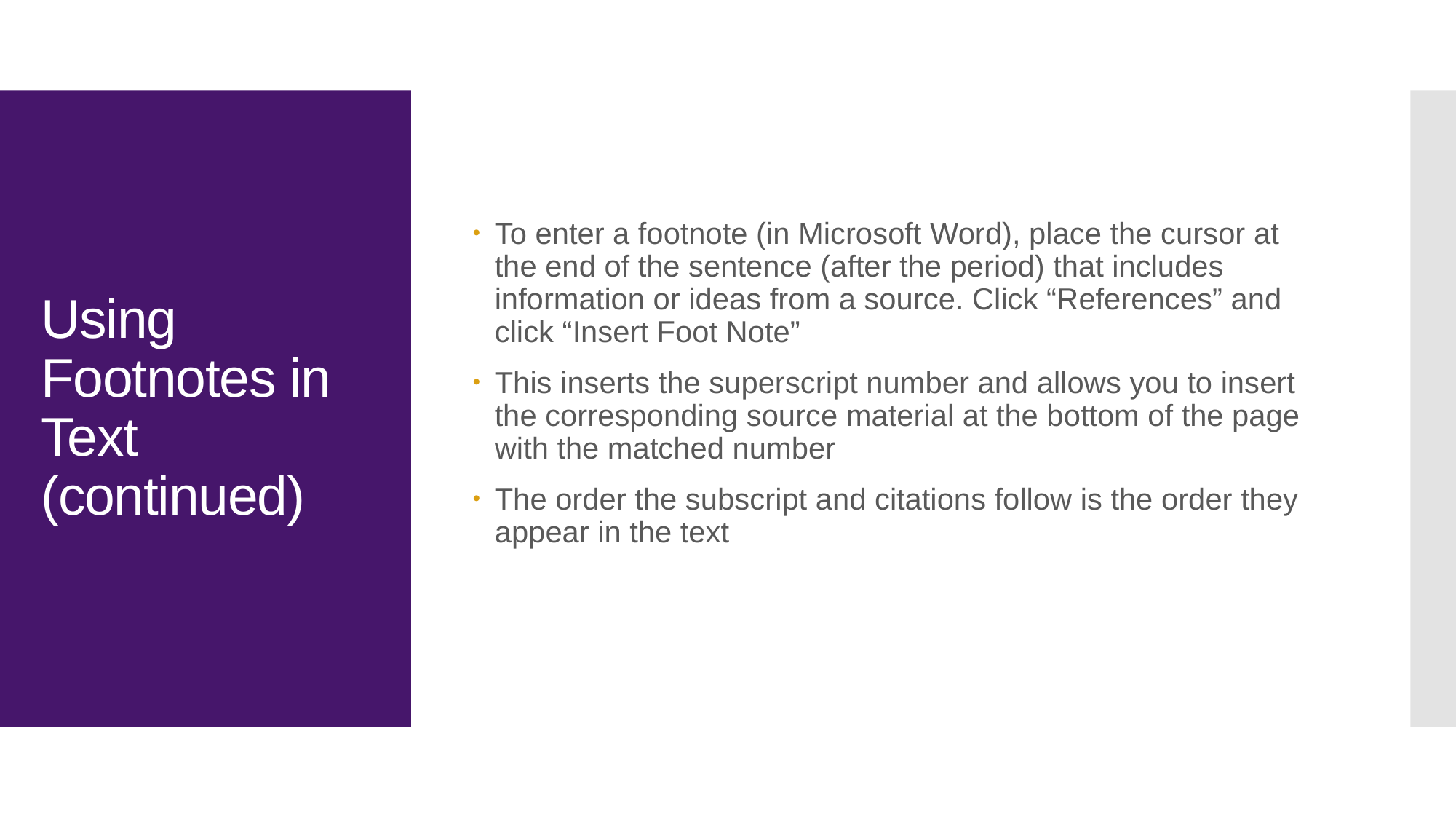

To enter a footnote (in Microsoft Word), place the cursor at the end of the sentence (after the period) that includes information or ideas from a source. Click “References” and click “Insert Foot Note”
This inserts the superscript number and allows you to insert the corresponding source material at the bottom of the page with the matched number
The order the subscript and citations follow is the order they appear in the text

# Using Footnotes in Text (continued)